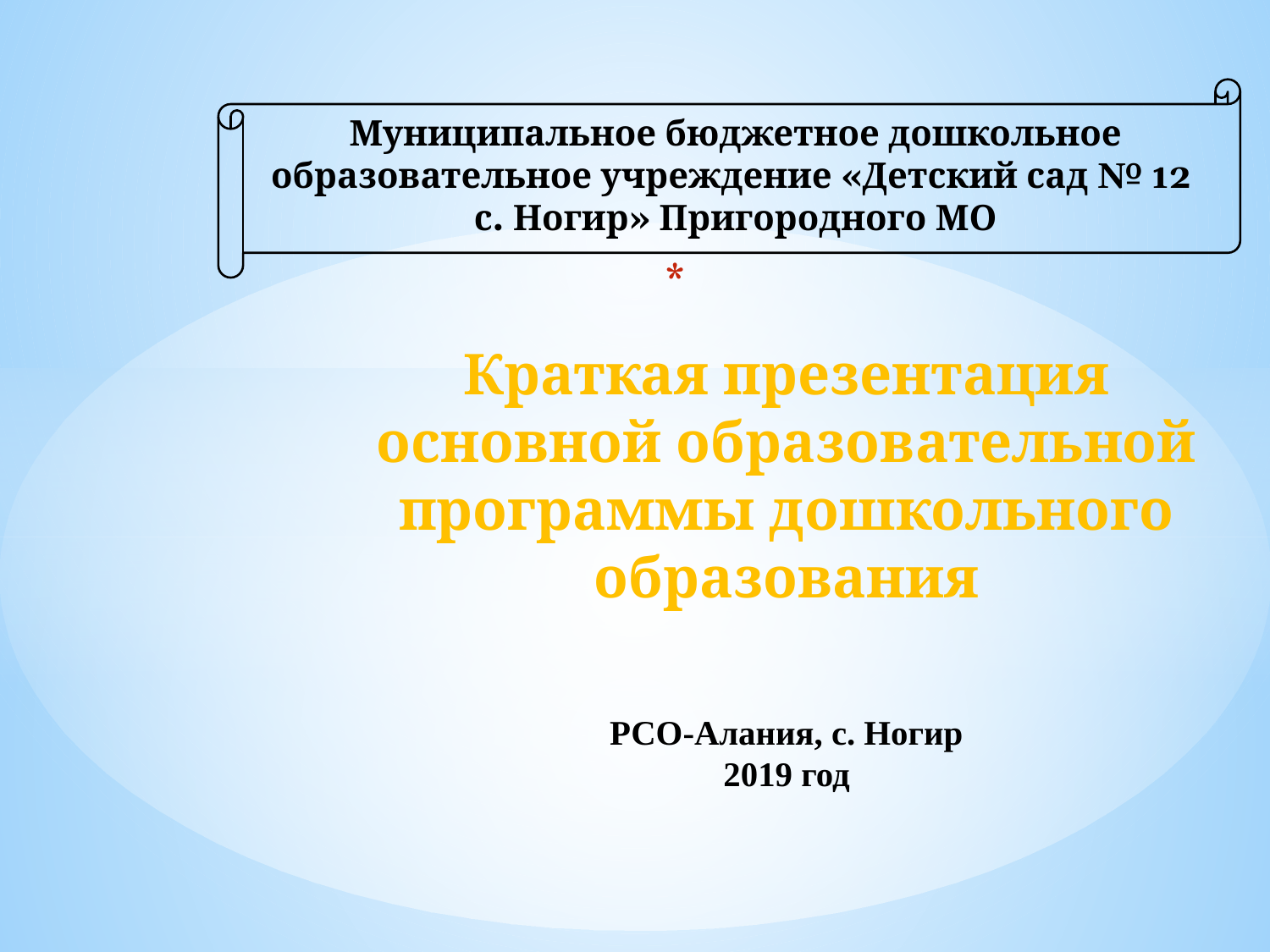

Муниципальное бюджетное дошкольное образовательное учреждение «Детский сад № 12  с. Ногир» Пригородного МО
# Краткая презентация основной образовательной программы дошкольного образования РСО-Алания, с. Ногир 2019 год